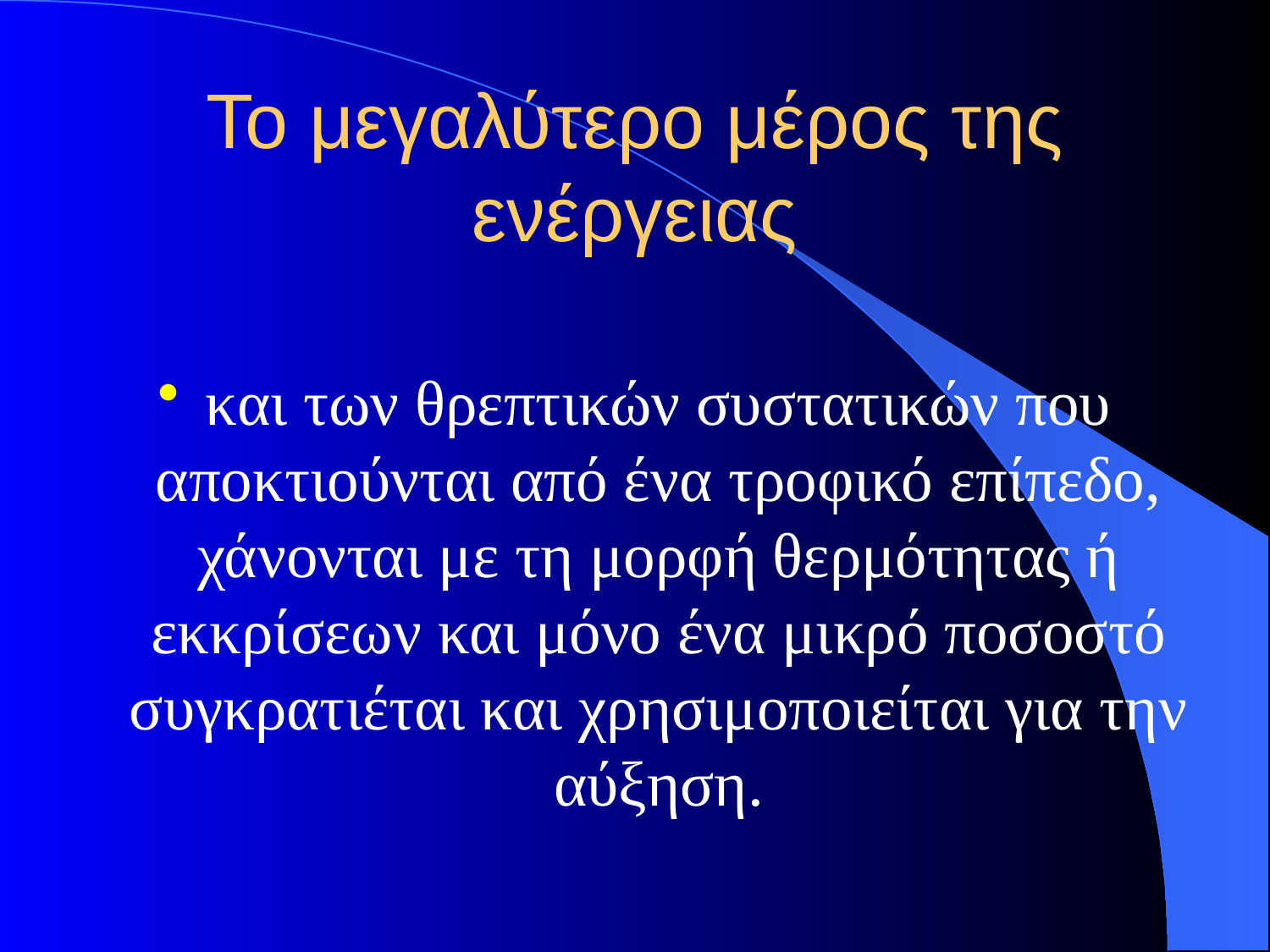

# Το μεγαλύτερο μέρος της ενέργειας

και των θρεπτικών συστατικών που αποκτιούνται από ένα τροφικό επίπεδο, χάνονται με τη μορφή θερμότητας ή εκκρίσεων και μόνο ένα μικρό ποσοστό συγκρατιέται και χρησιμοποιείται για την αύξηση.